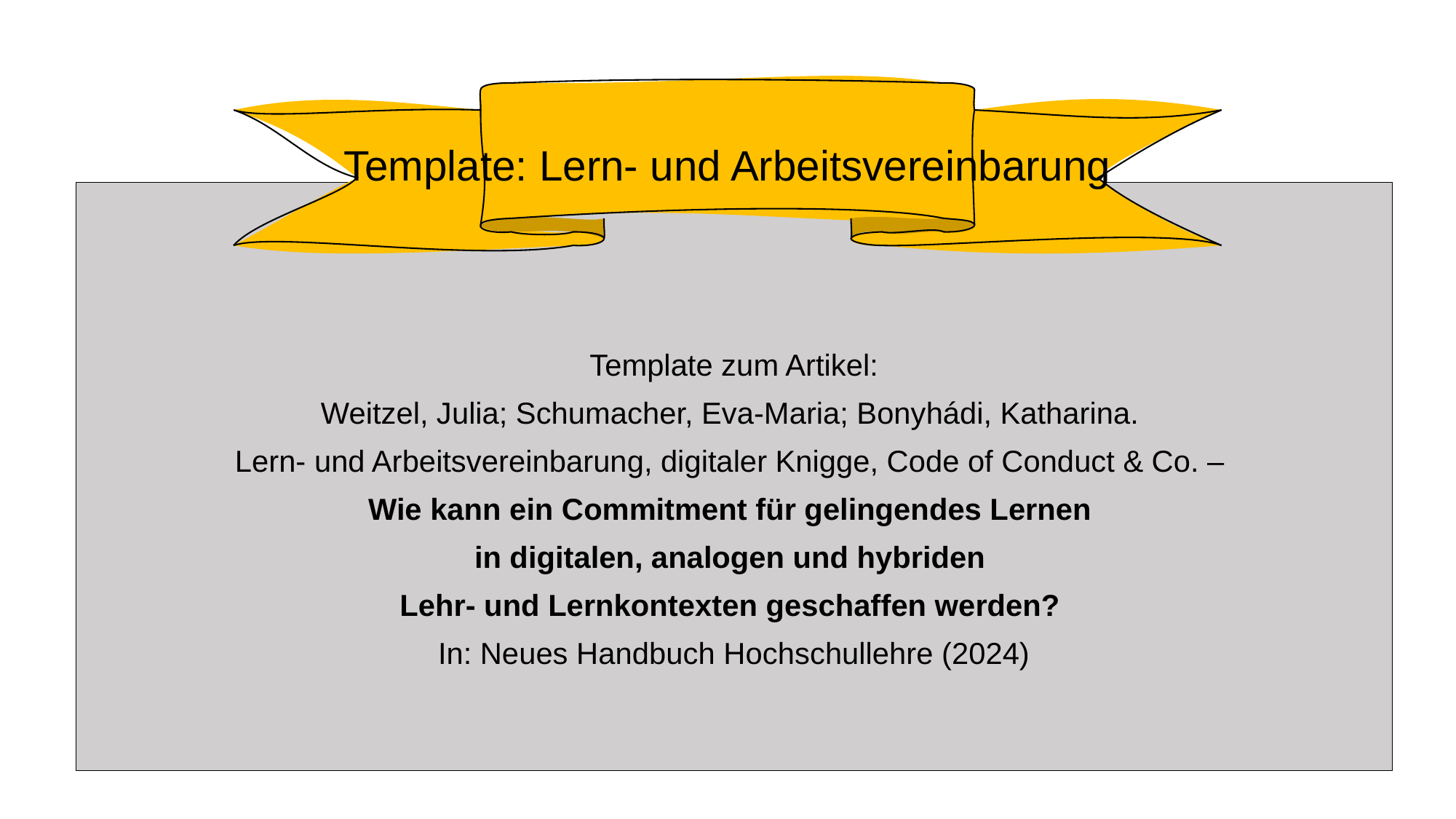

Template: Lern- und Arbeitsvereinbarung

Template zum Artikel:
Weitzel, Julia; Schumacher, Eva-Maria; Bonyhádi, Katharina.
Lern- und Arbeitsvereinbarung, digitaler Knigge, Code of Conduct & Co. –
Wie kann ein Commitment für gelingendes Lernen
in digitalen, analogen und hybriden
Lehr- und Lernkontexten geschaffen werden?
In: Neues Handbuch Hochschullehre (2024)